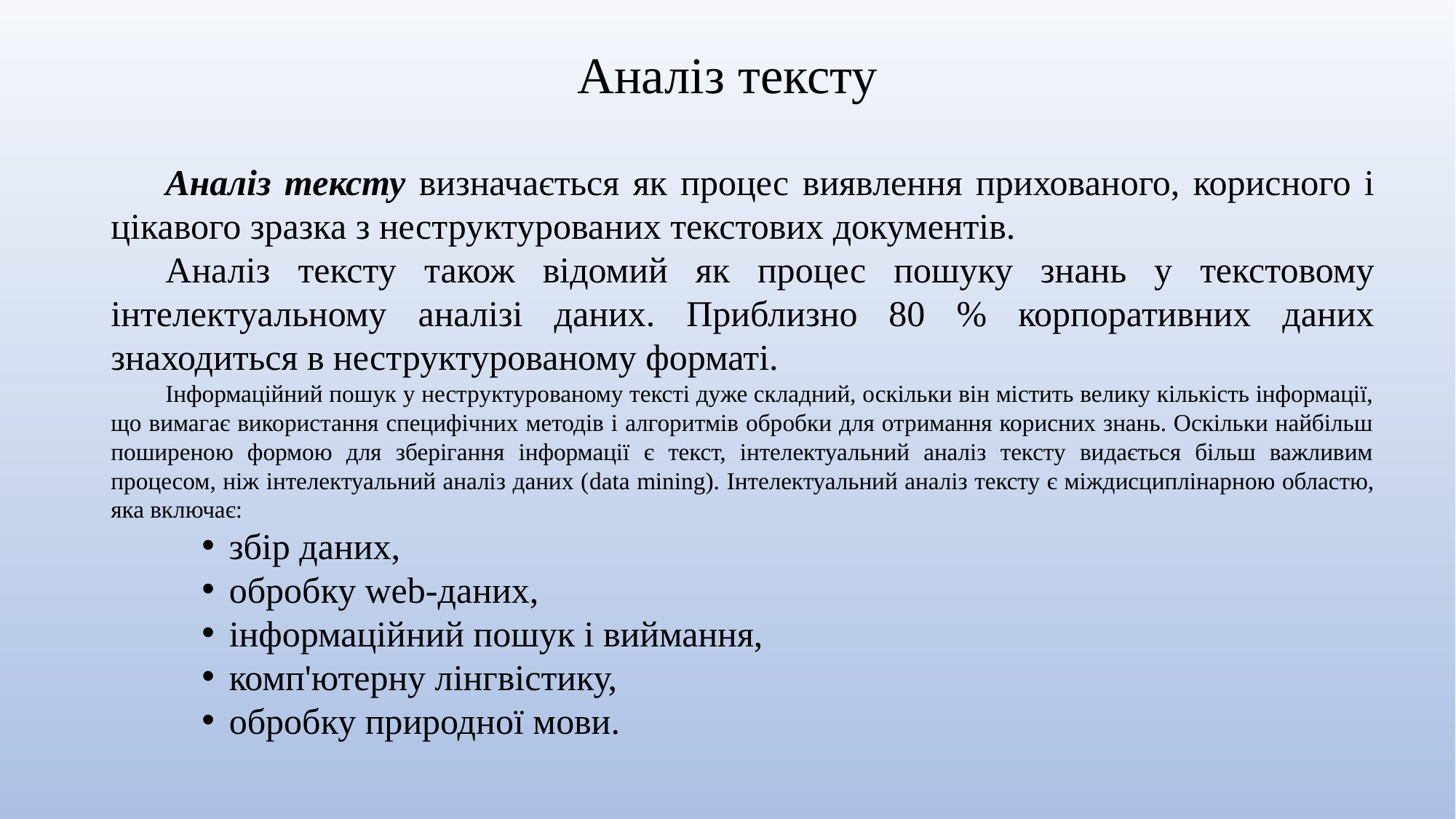

# Аналіз тексту

Аналіз тексту визначається як процес виявлення прихованого, корисного і цікавого зразка з неструктурованих текстових документів.
Аналіз тексту також відомий як процес пошуку знань у текстовому інтелектуальному аналізі даних. Приблизно 80 % корпоративних даних знаходиться в неструктурованому форматі.
Інформаційний пошук у неструктурованому тексті дуже складний, оскільки він містить велику кількість інформації, що вимагає використання специфічних методів і алгоритмів обробки для отримання корисних знань. Оскільки найбільш поширеною формою для зберігання інформації є текст, інтелектуальний аналіз тексту видається більш важливим процесом, ніж інтелектуальний аналіз даних (data mining). Інтелектуальний аналіз тексту є міждисциплінарною областю, яка включає:
збір даних,
обробку web-даних,
інформаційний пошук і виймання,
комп'ютерну лінгвістику,
обробку природної мови.